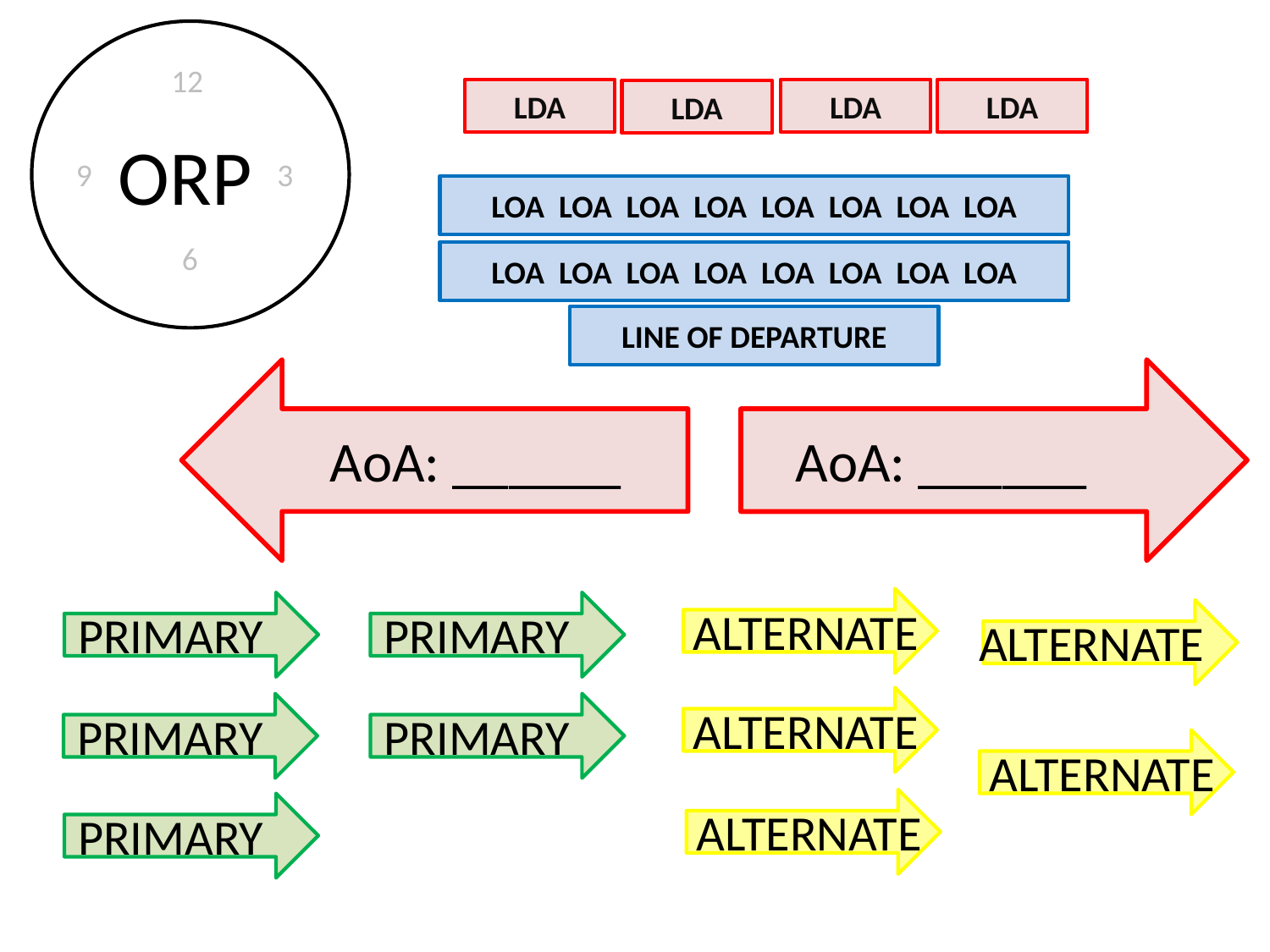

12
LDA
LDA
LDA
LDA
ORP
3
9
LOA  LOA  LOA  LOA  LOA  LOA  LOA  LOA

6
LOA  LOA  LOA  LOA  LOA  LOA  LOA  LOA
LINE OF DEPARTURE

AoA: ______
AoA: ______

ALTERNATE

PRIMARY

PRIMARY

ALTERNATE

ALTERNATE

PRIMARY

PRIMARY

ALTERNATE

ALTERNATE

PRIMARY